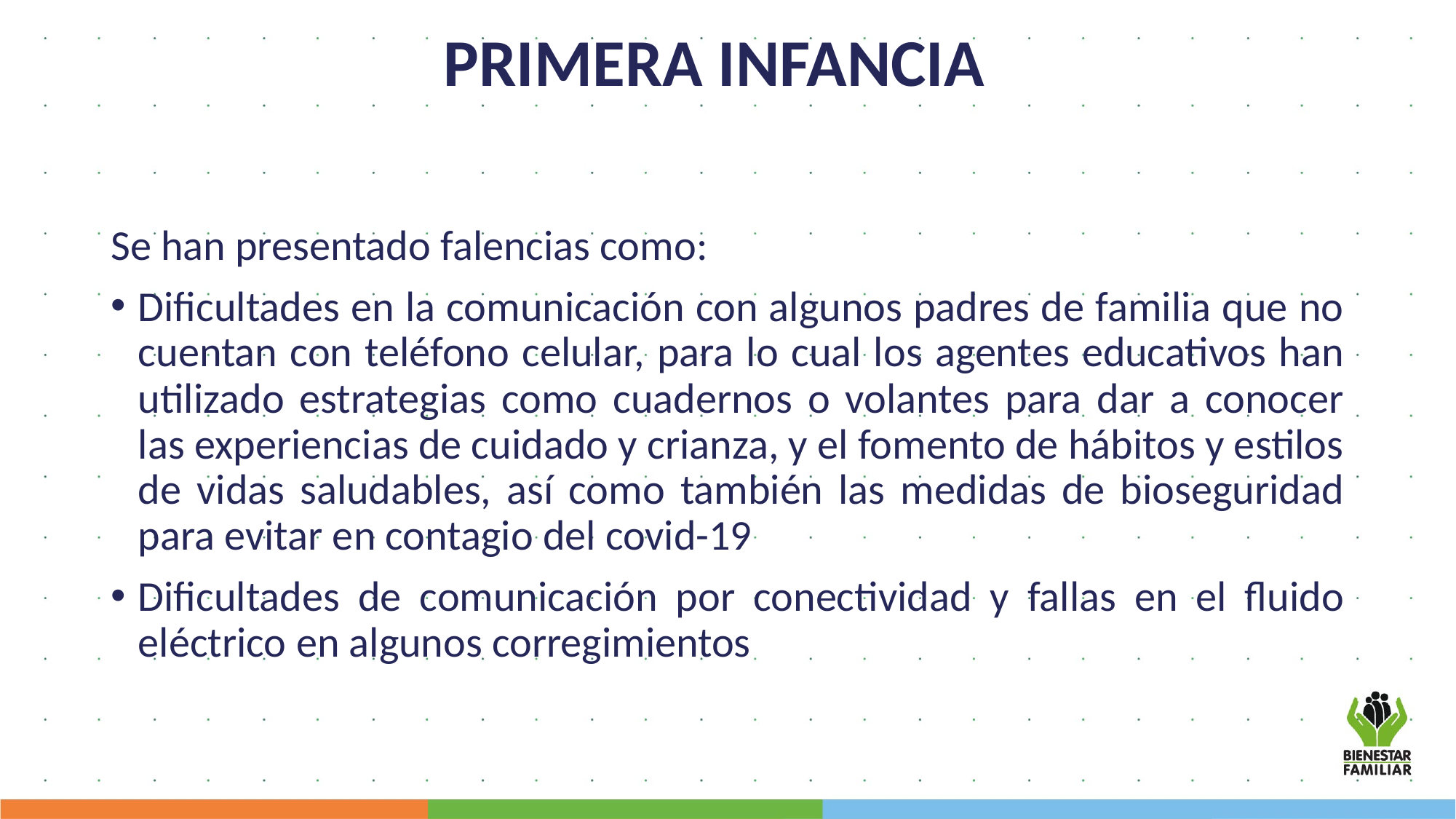

# PRIMERA INFANCIA
Se han presentado falencias como:
Dificultades en la comunicación con algunos padres de familia que no cuentan con teléfono celular, para lo cual los agentes educativos han utilizado estrategias como cuadernos o volantes para dar a conocer las experiencias de cuidado y crianza, y el fomento de hábitos y estilos de vidas saludables, así como también las medidas de bioseguridad para evitar en contagio del covid-19
Dificultades de comunicación por conectividad y fallas en el fluido eléctrico en algunos corregimientos